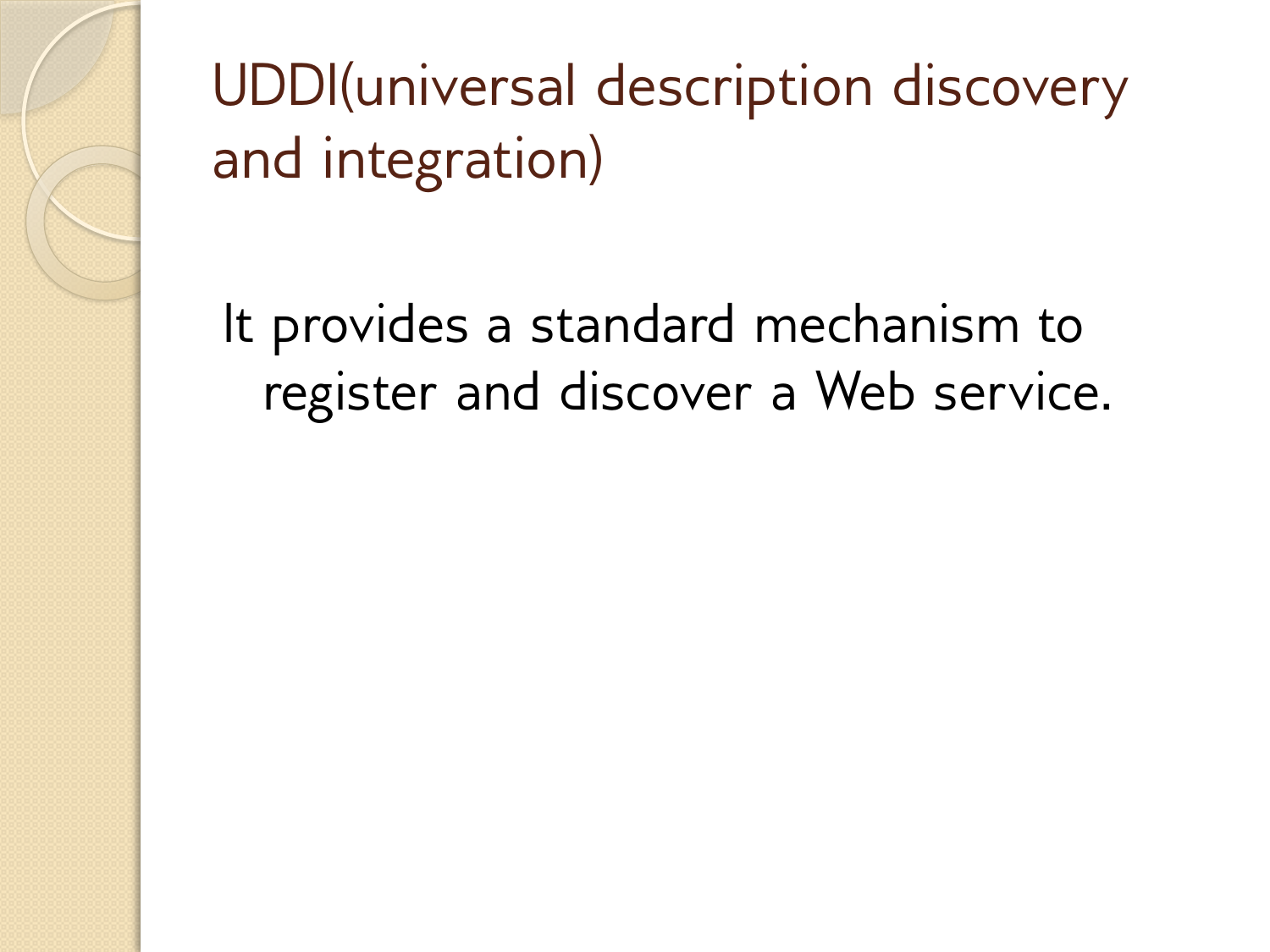

# UDDI(universal description discovery and integration)

It provides a standard mechanism to register and discover a Web service.